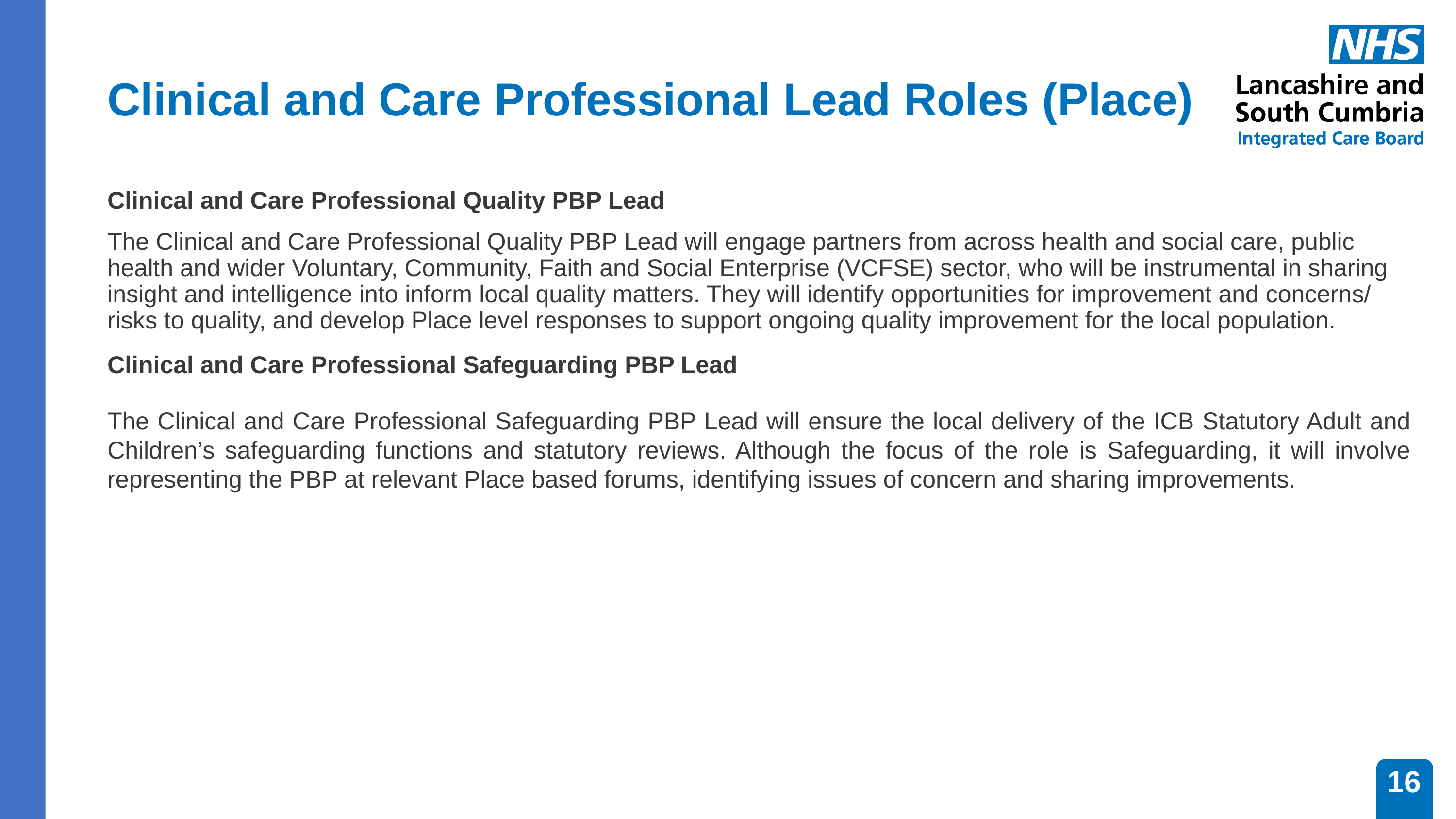

# Clinical and Care Professional Lead Roles (Place)
Clinical and Care Professional Quality PBP Lead
The Clinical and Care Professional Quality PBP Lead will engage partners from across health and social care, public health and wider Voluntary, Community, Faith and Social Enterprise (VCFSE) sector, who will be instrumental in sharing insight and intelligence into inform local quality matters. They will identify opportunities for improvement and concerns/ risks to quality, and develop Place level responses to support ongoing quality improvement for the local population.
Clinical and Care Professional Safeguarding PBP Lead
The Clinical and Care Professional Safeguarding PBP Lead will ensure the local delivery of the ICB Statutory Adult and Children’s safeguarding functions and statutory reviews. Although the focus of the role is Safeguarding, it will involve representing the PBP at relevant Place based forums, identifying issues of concern and sharing improvements.

16